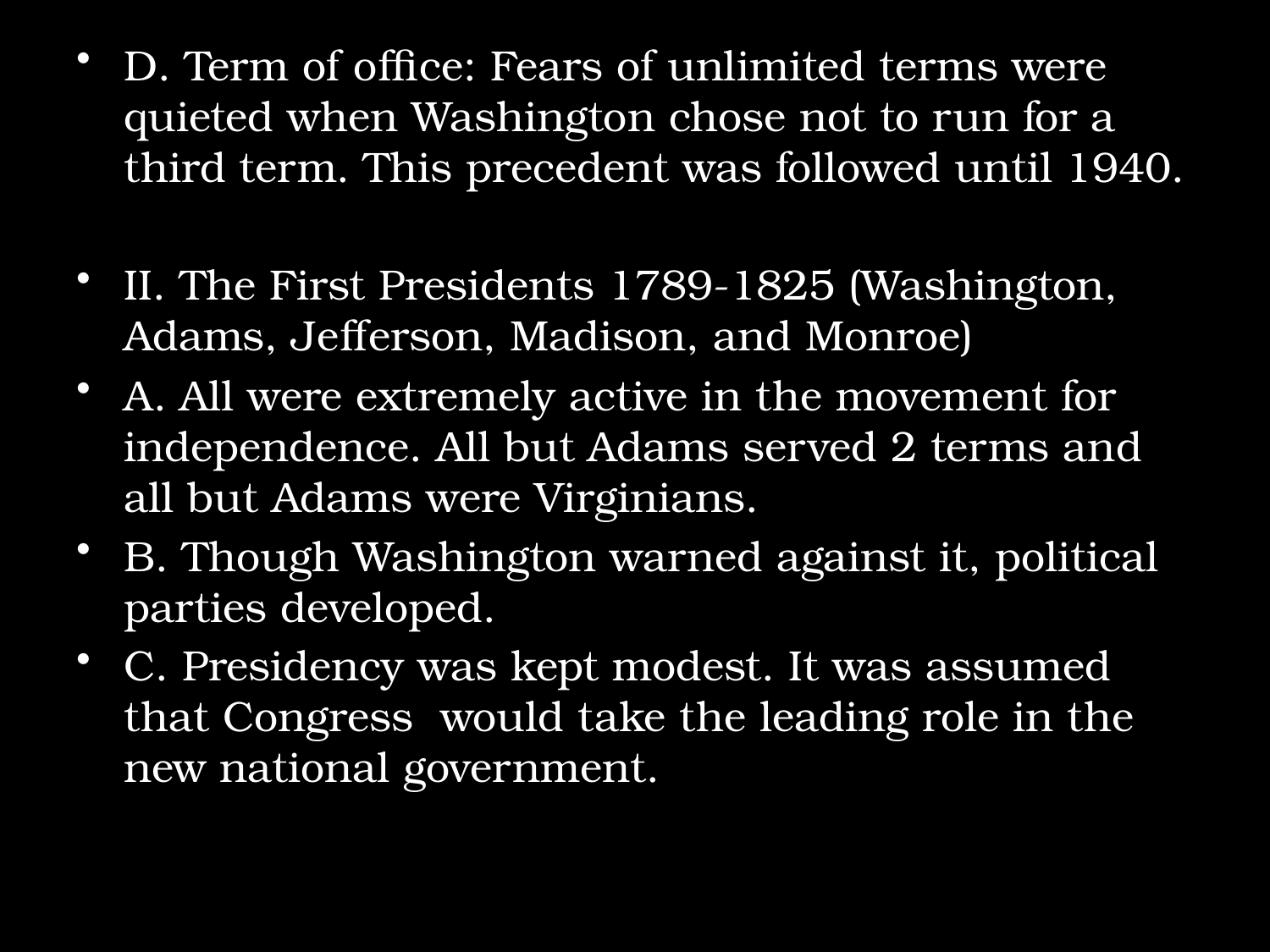

#
D. Term of office: Fears of unlimited terms were quieted when Washington chose not to run for a third term. This precedent was followed until 1940.

II. The First Presidents 1789-1825 (Washington, Adams, Jefferson, Madison, and Monroe)
A. All were extremely active in the movement for independence. All but Adams served 2 terms and all but Adams were Virginians.
B. Though Washington warned against it, political parties developed.
C. Presidency was kept modest. It was assumed that Congress  would take the leading role in the new national government.